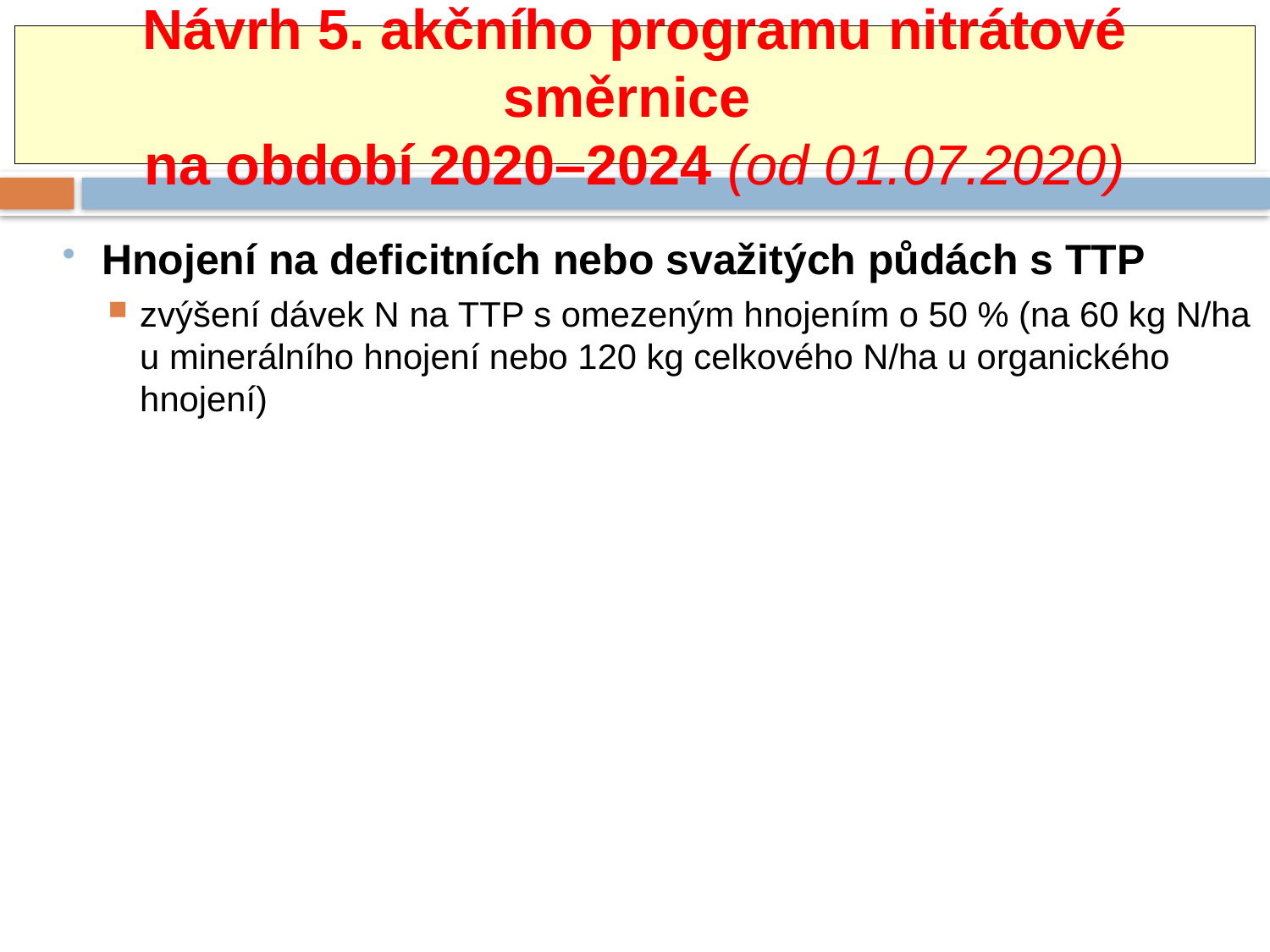

#
Návrh 5. akčního programu nitrátové směrnice
na období 2020–2024 (od 01.07.2020)
Hnojení na deficitních nebo svažitých půdách s TTP
zvýšení dávek N na TTP s omezeným hnojením o 50 % (na 60 kg N/ha u minerálního hnojení nebo 120 kg celkového N/ha u organického hnojení)